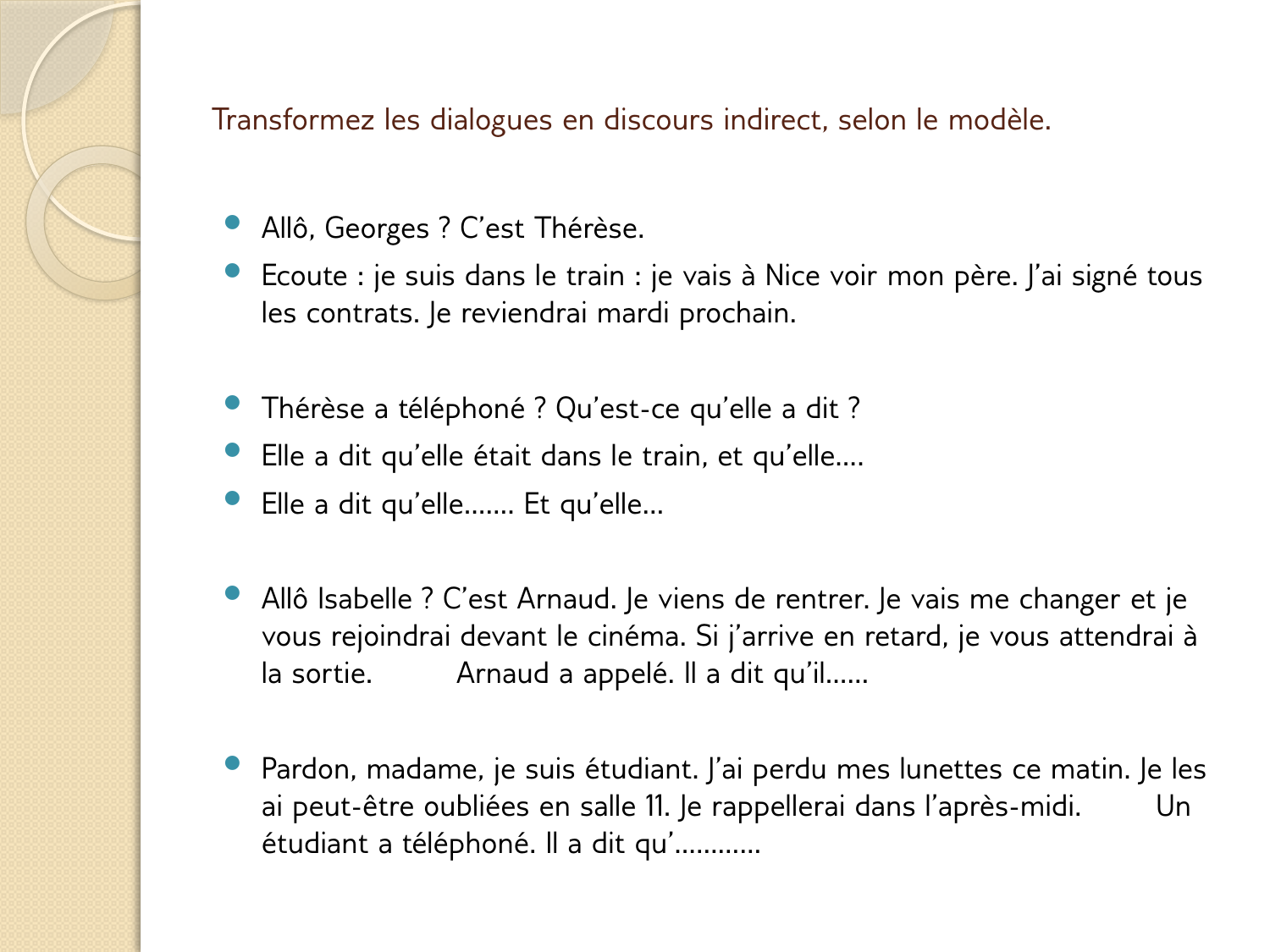

# Transformez les dialogues en discours indirect, selon le modèle.
Allô, Georges ? C’est Thérèse.
Ecoute : je suis dans le train : je vais à Nice voir mon père. J’ai signé tous les contrats. Je reviendrai mardi prochain.

Thérèse a téléphoné ? Qu’est-ce qu’elle a dit ?
Elle a dit qu’elle était dans le train, et qu’elle….
Elle a dit qu’elle……. Et qu’elle…

Allô Isabelle ? C’est Arnaud. Je viens de rentrer. Je vais me changer et je vous rejoindrai devant le cinéma. Si j’arrive en retard, je vous attendrai à la sortie.         Arnaud a appelé. Il a dit qu’il……

Pardon, madame, je suis étudiant. J’ai perdu mes lunettes ce matin. Je les ai peut-être oubliées en salle 11. Je rappellerai dans l’après-midi.        Un étudiant a téléphoné. Il a dit qu’…………